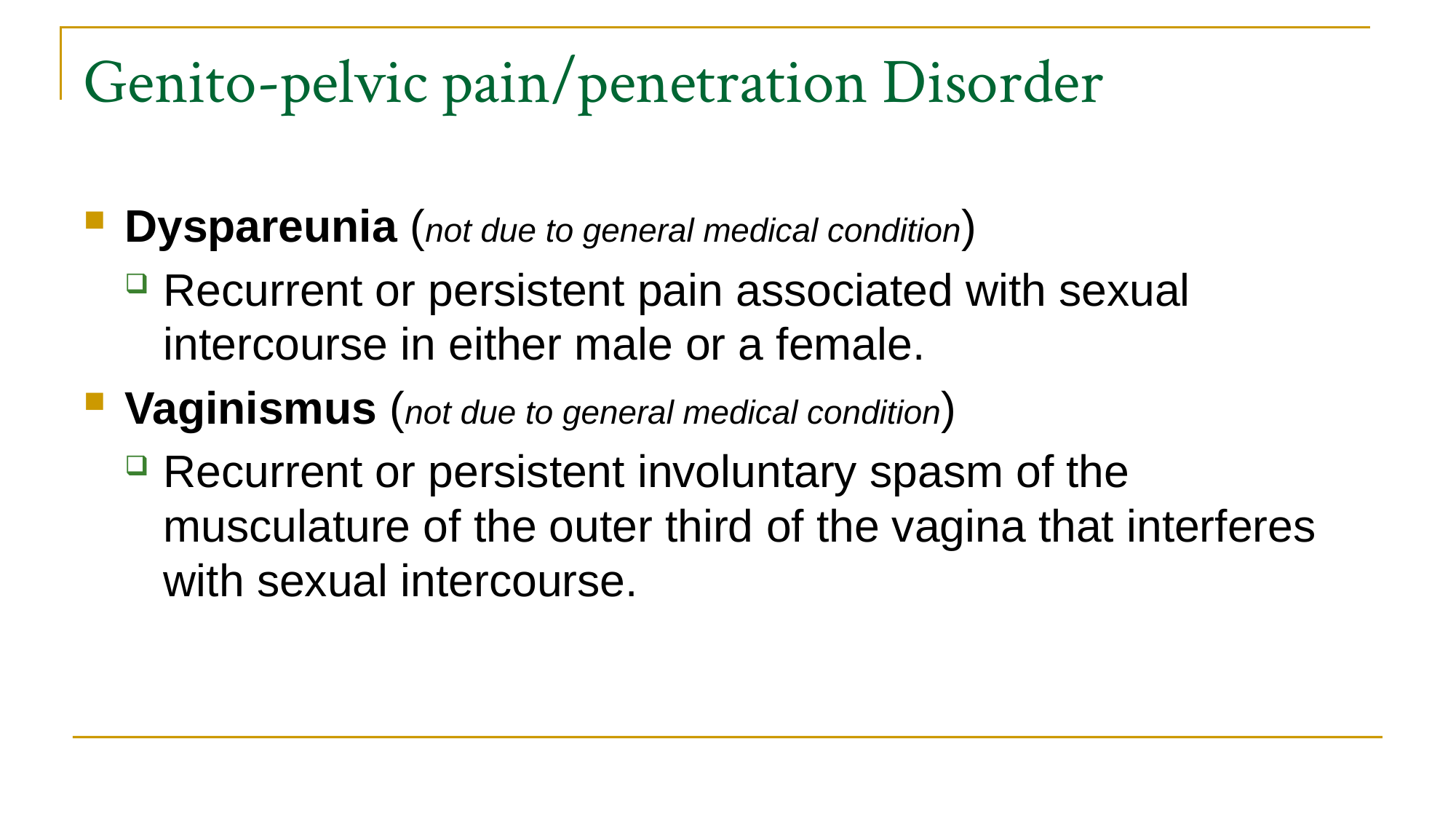

# Genito-pelvic pain/penetration Disorder
Dyspareunia (not due to general medical condition)
Recurrent or persistent pain associated with sexual intercourse in either male or a female.
Vaginismus (not due to general medical condition)
Recurrent or persistent involuntary spasm of the musculature of the outer third of the vagina that interferes with sexual intercourse.